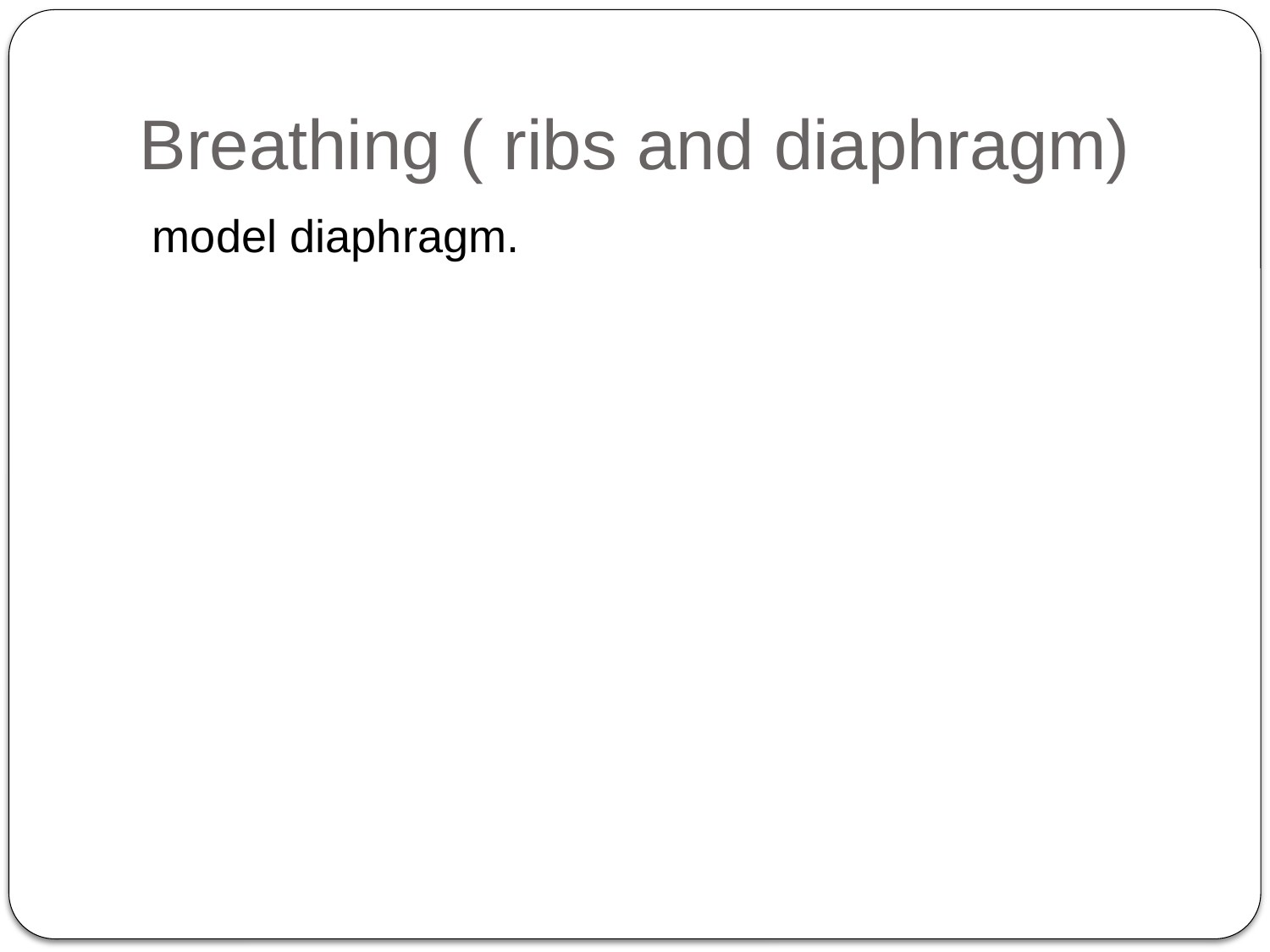

# Breathing ( ribs and diaphragm)
 model diaphragm.